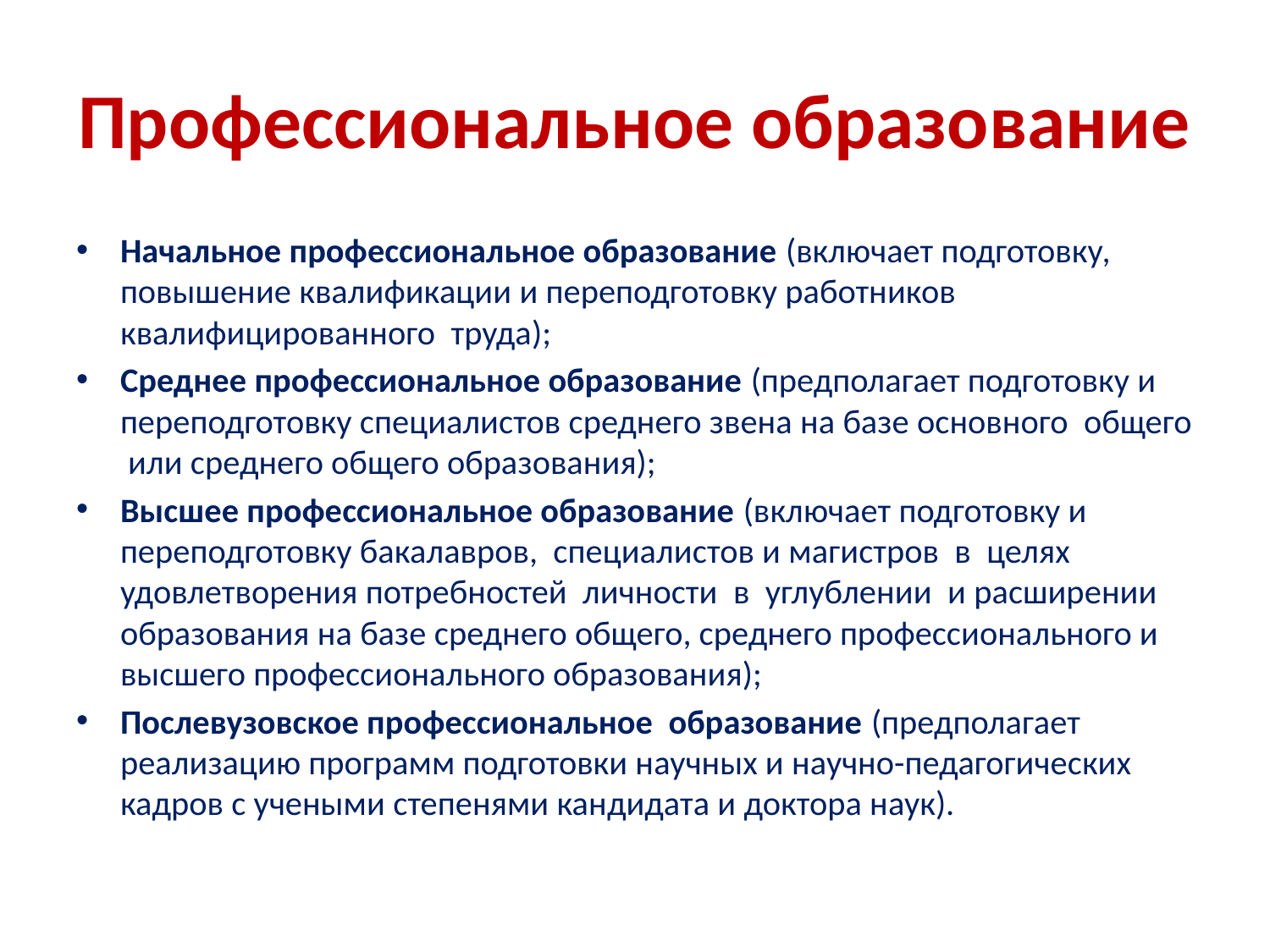

# Профессиональное образование
Начальное профессиональное образование (включает подготовку,  повышение квалификации и переподготовку работников квалифицированного  труда);
Среднее профессиональное образование (предполагает подготовку и переподготовку специалистов среднего звена на базе основного  общего  или среднего общего образования);
Высшее профессиональное образование (включает подготовку и переподготовку бакалавров,  специалистов и магистров  в  целях  удовлетворения потребностей  личности  в  углублении  и расширении образования на базе среднего общего, среднего профессионального и высшего профессионального образования);
Послевузовское профессиональное  образование (предполагает реализацию программ подготовки научных и научно-педагогических кадров с учеными степенями кандидата и доктора наук).